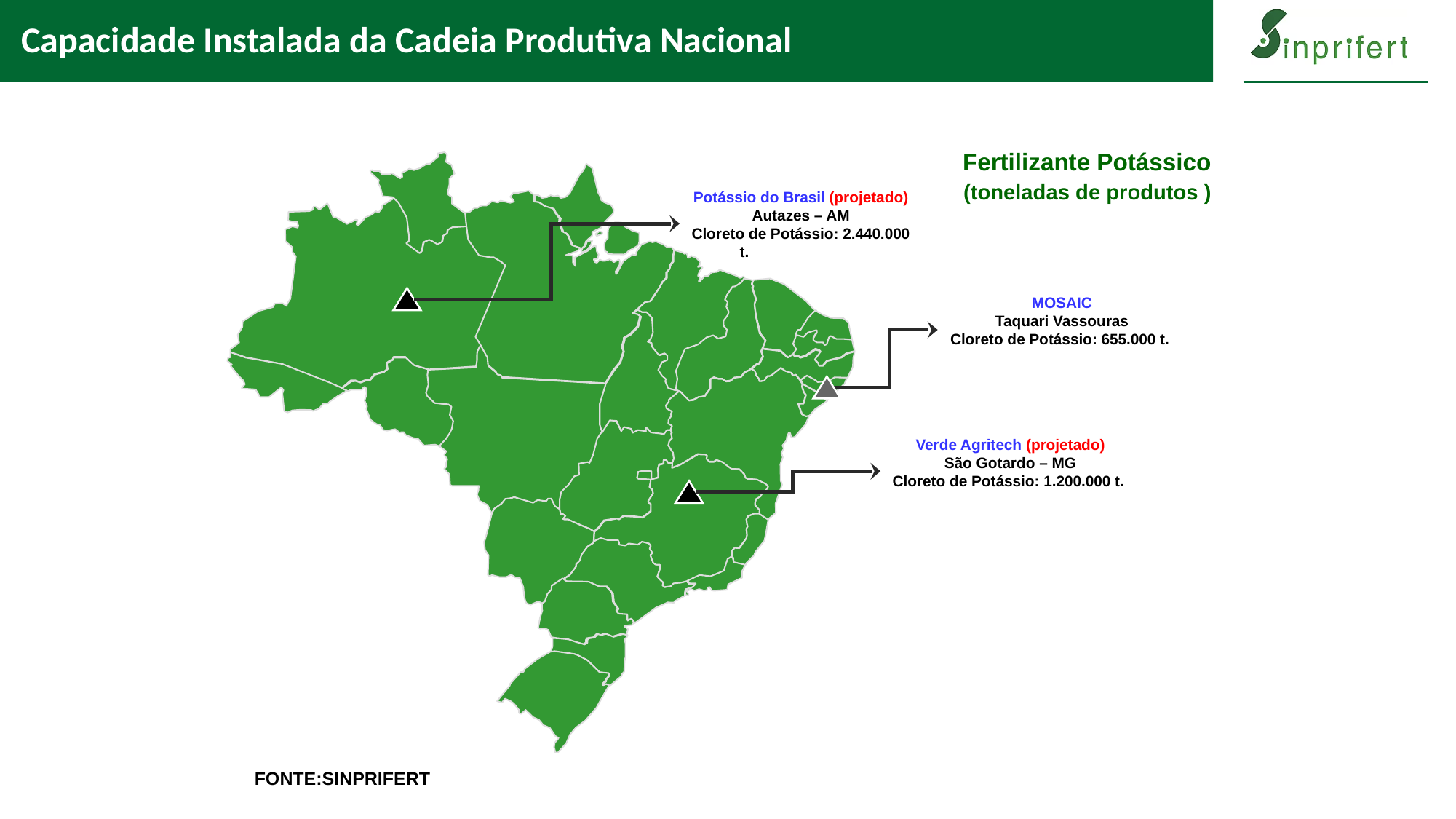

# Capacidade Instalada da Cadeia Produtiva Nacional
                                             Fertilizante Potássico		             (toneladas de produtos )

Potássio do Brasil (projetado)
Autazes – AM
Cloreto de Potássio: 2.440.000 t.

MOSAIC
Taquari Vassouras
Cloreto de Potássio: 655.000 t.

Verde Agritech (projetado)
São Gotardo – MG
Cloreto de Potássio: 1.200.000 t.

     FONTE:SINPRIFERT